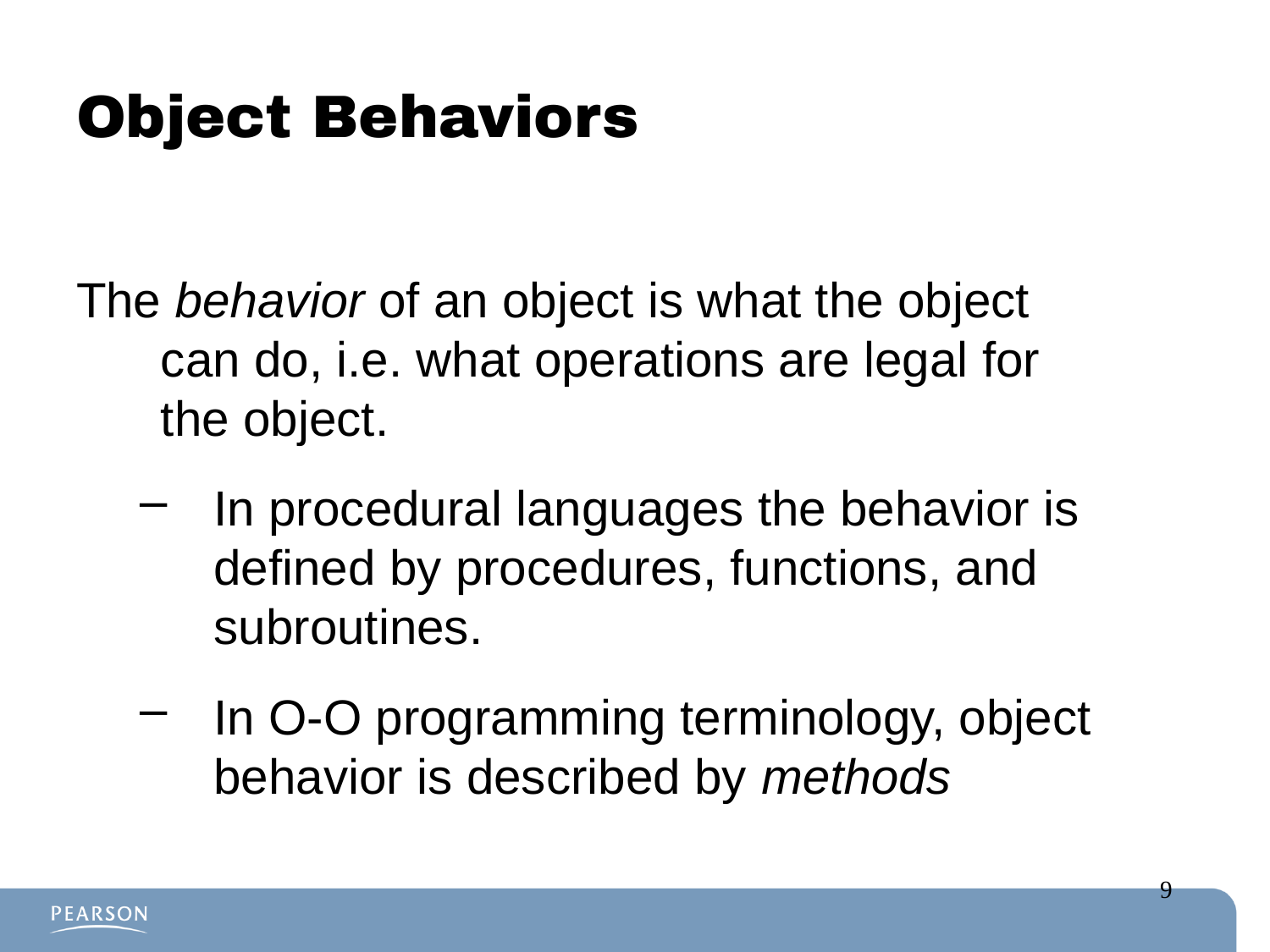

# Object Behaviors
The behavior of an object is what the object can do, i.e. what operations are legal for the object.
In procedural languages the behavior is defined by procedures, functions, and subroutines.
In O-O programming terminology, object behavior is described by methods

9